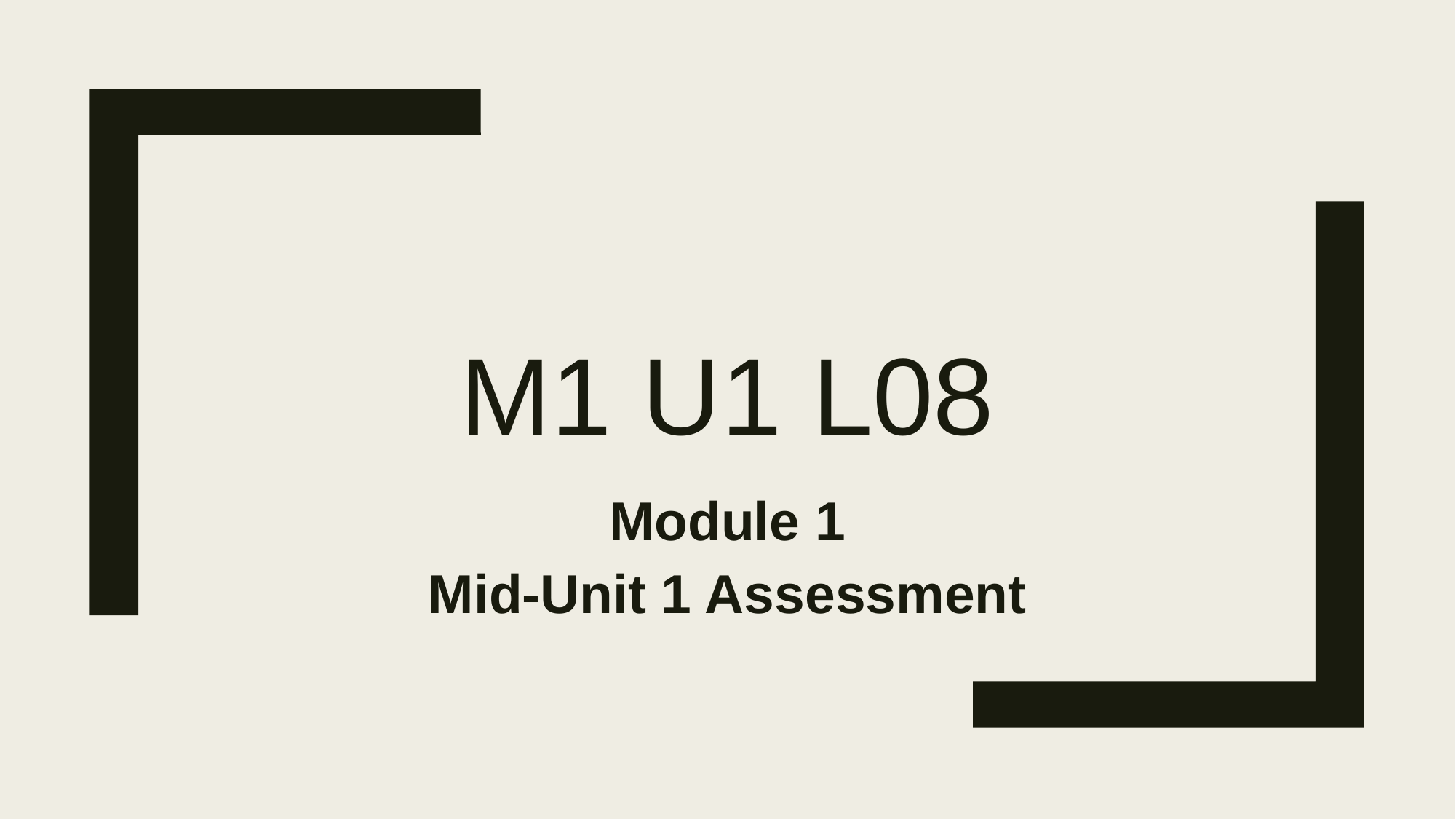

# M1 U1 L08
Module 1
Mid-Unit 1 Assessment